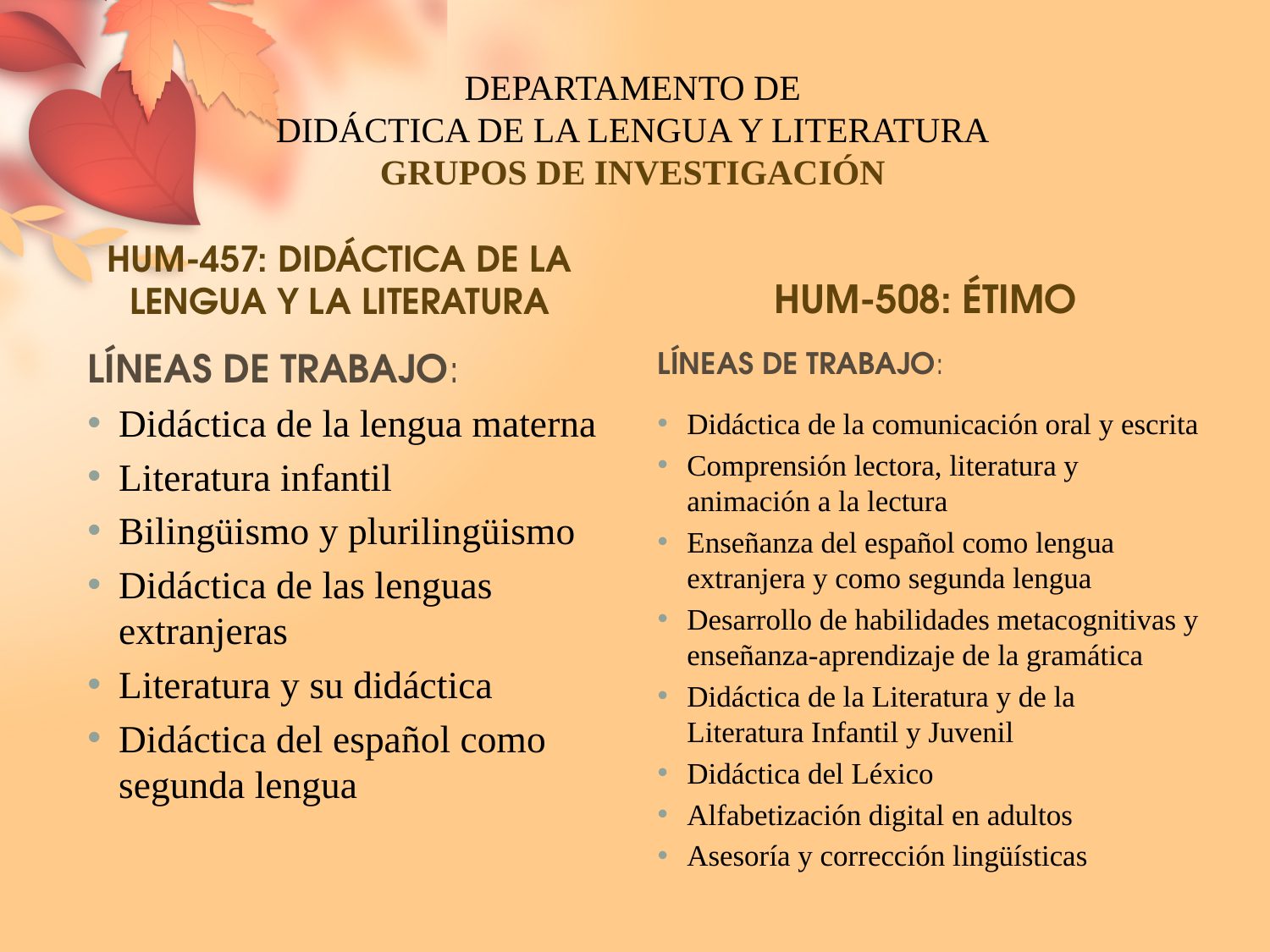

# Departamento de Didáctica de la Lengua y Literatura grupos de investigación
HUM-457: DIDÁCTICA DE LA LENGUA Y LA LITERATURA
HUM-508: ÉTIMO
LÍNEAS DE TRABAJO:

Didáctica de la comunicación oral y escrita
Comprensión lectora, literatura y animación a la lectura
Enseñanza del español como lengua extranjera y como segunda lengua
Desarrollo de habilidades metacognitivas y enseñanza-aprendizaje de la gramática
Didáctica de la Literatura y de la Literatura Infantil y Juvenil
Didáctica del Léxico
Alfabetización digital en adultos
Asesoría y corrección lingüísticas
LÍNEAS DE TRABAJO:
Didáctica de la lengua materna
Literatura infantil
Bilingüismo y plurilingüismo
Didáctica de las lenguas extranjeras
Literatura y su didáctica
Didáctica del español como segunda lengua